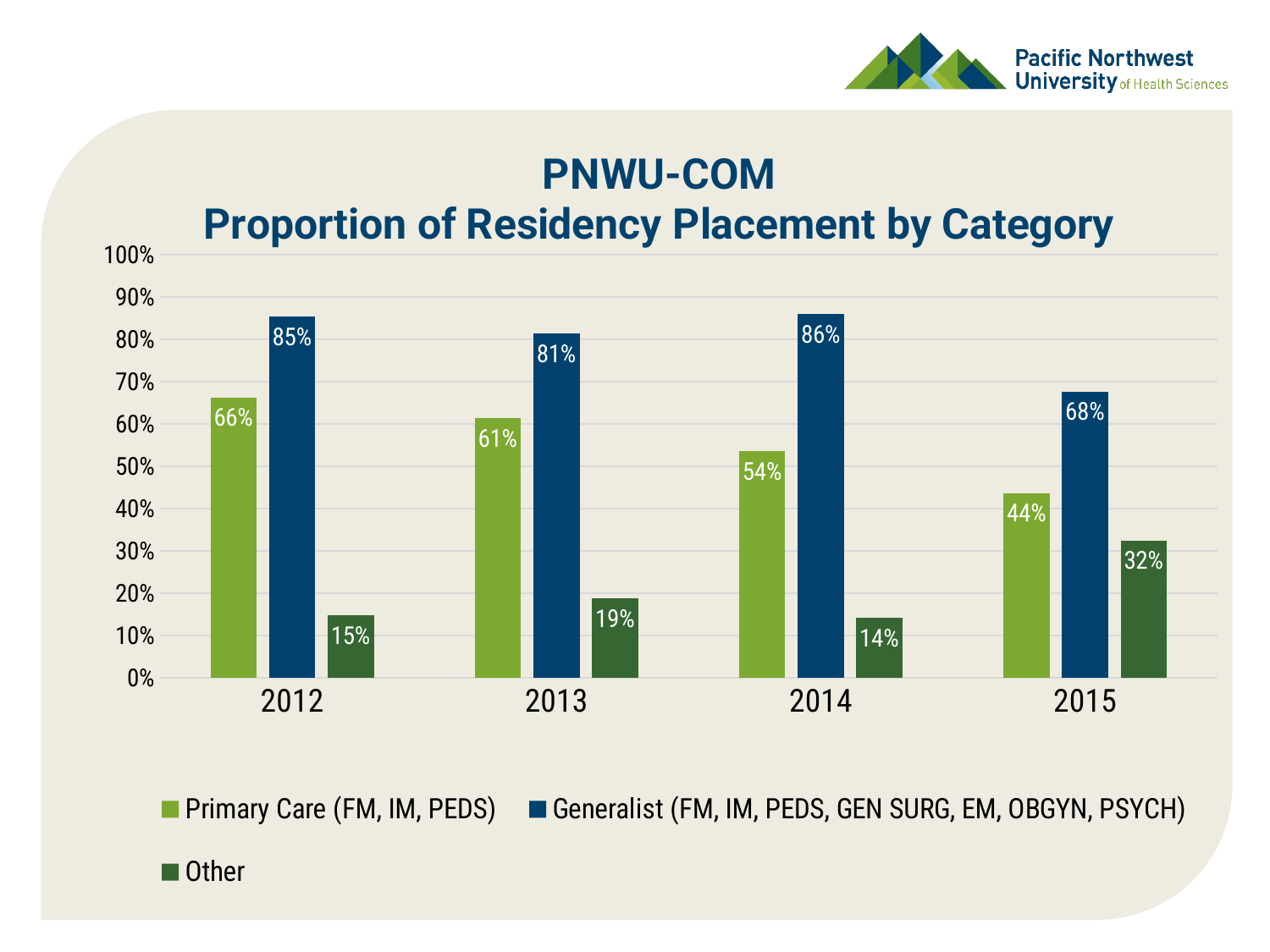

### Chart: PNWU-COM
Proportion of Residency Placement by Category

| Category | Primary Care (FM, IM, PEDS) | Generalist (FM, IM, PEDS, GEN SURG, EM, OBGYN, PSYCH) | Other |
|---|---|---|---|
| 2012 | 0.6617647058823526 | 0.8529411764705895 | 0.14705882352941188 |
| 2013 | 0.6133333333333336 | 0.8133333333333334 | 0.1866666666666667 |
| 2014 | 0.5352112676056338 | 0.8591549295774645 | 0.14084507042253533 |
| 2015 | 0.4366197183098597 | 0.6760563380281694 | 0.32394366197183144 |